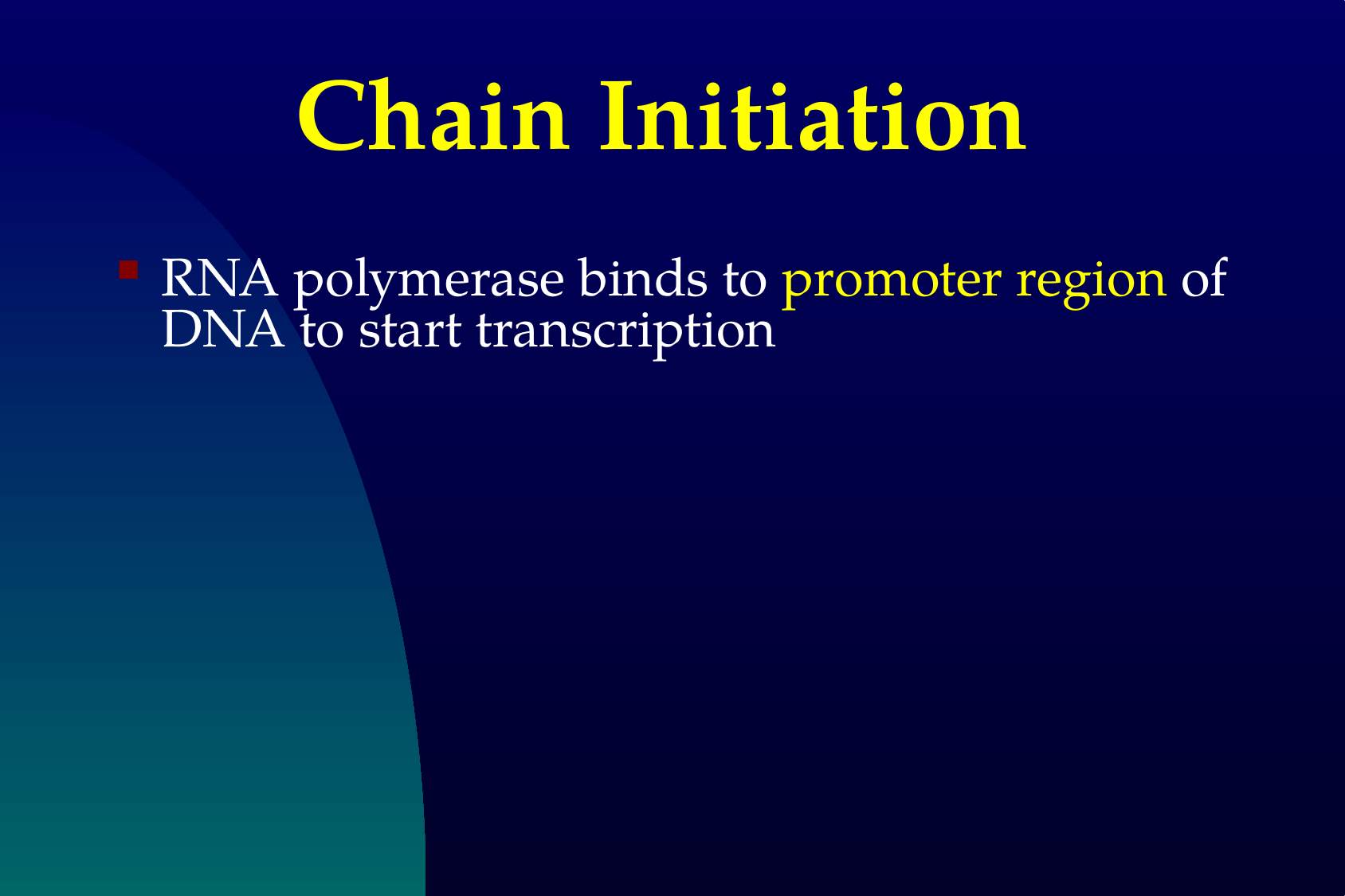

# Chain Initiation
RNA polymerase binds to promoter region of DNA to start transcription